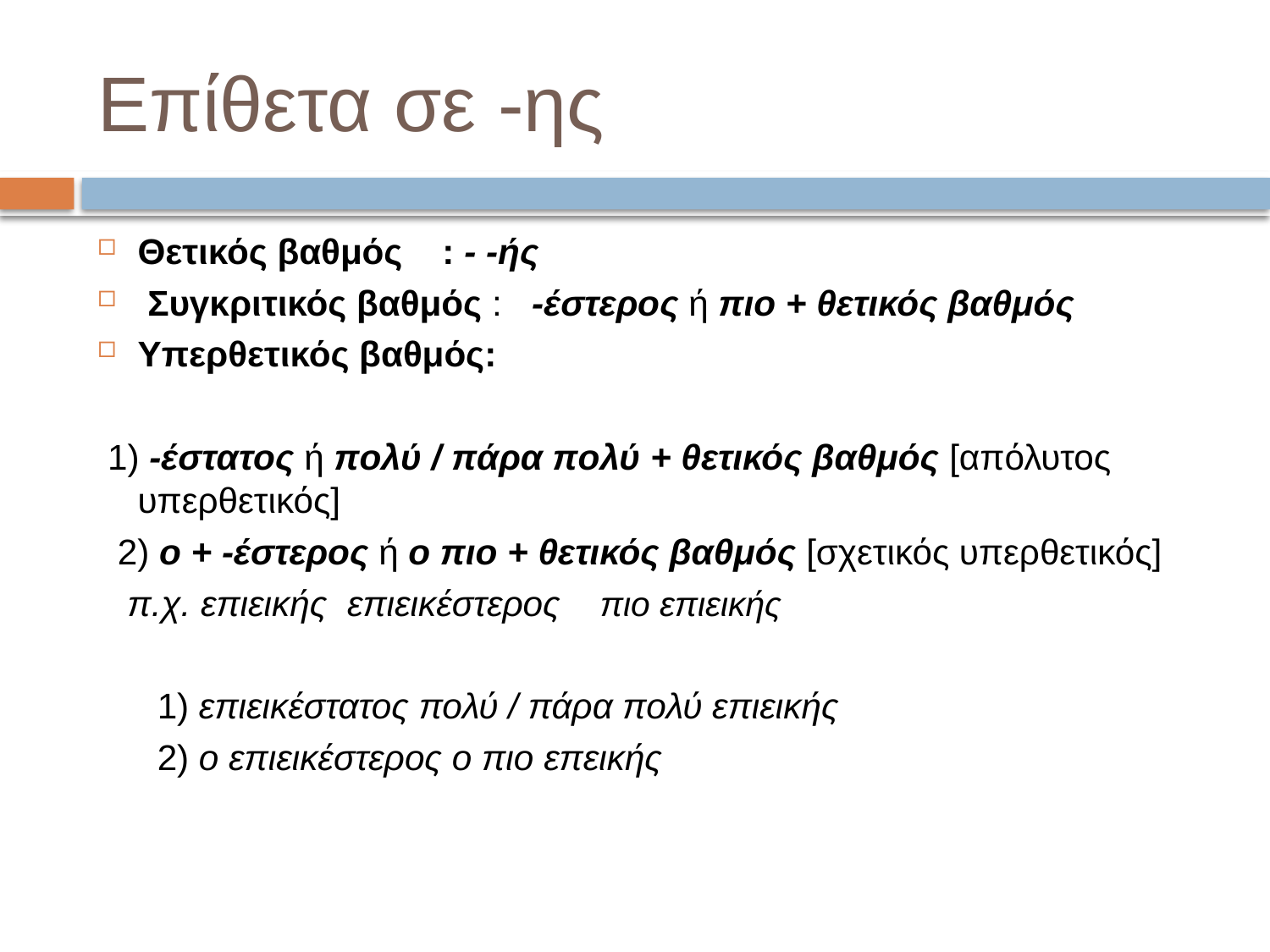

# Επίθετα σε -ης
Θετικός βαθμός    : - -ής
 Συγκριτικός βαθμός :   -έστερος ή πιο + θετικός βαθμός
Υπερθετικός βαθμός:

 1) -έστατος ή πολύ / πάρα πολύ + θετικός βαθμός [απόλυτος υπερθετικός]
  2) ο + -έστερος ή ο πιο + θετικός βαθμός [σχετικός υπερθετικός]
   π.χ. επιεικής  επιεικέστερος    πιο επιεικής

      1) επιεικέστατος πολύ / πάρα πολύ επιεικής
      2) ο επιεικέστερος ο πιο επεικής